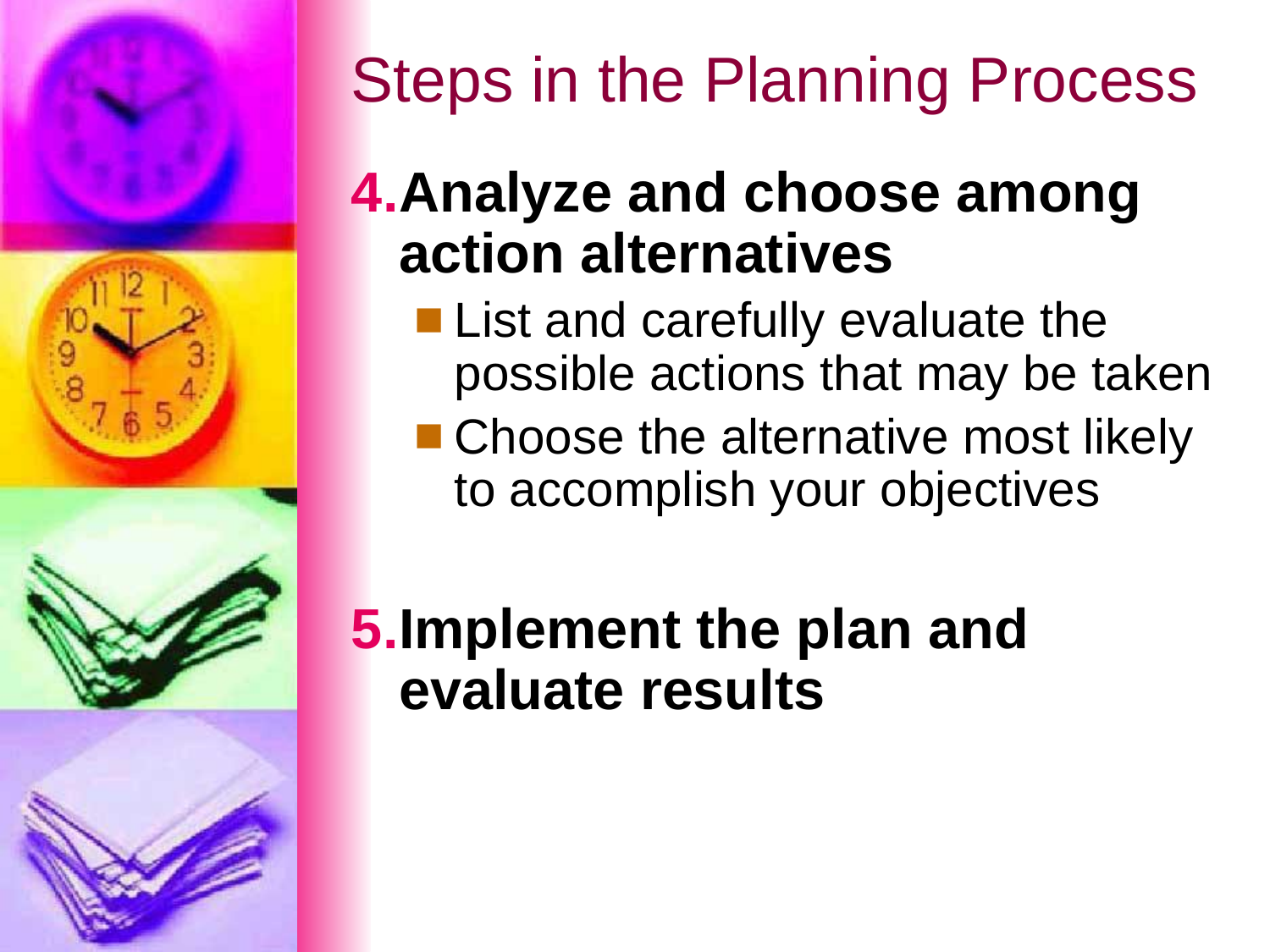

# Steps in the Planning Process
Analyze and choose among action alternatives
List and carefully evaluate the possible actions that may be taken
Choose the alternative most likely to accomplish your objectives

Implement the plan and evaluate results